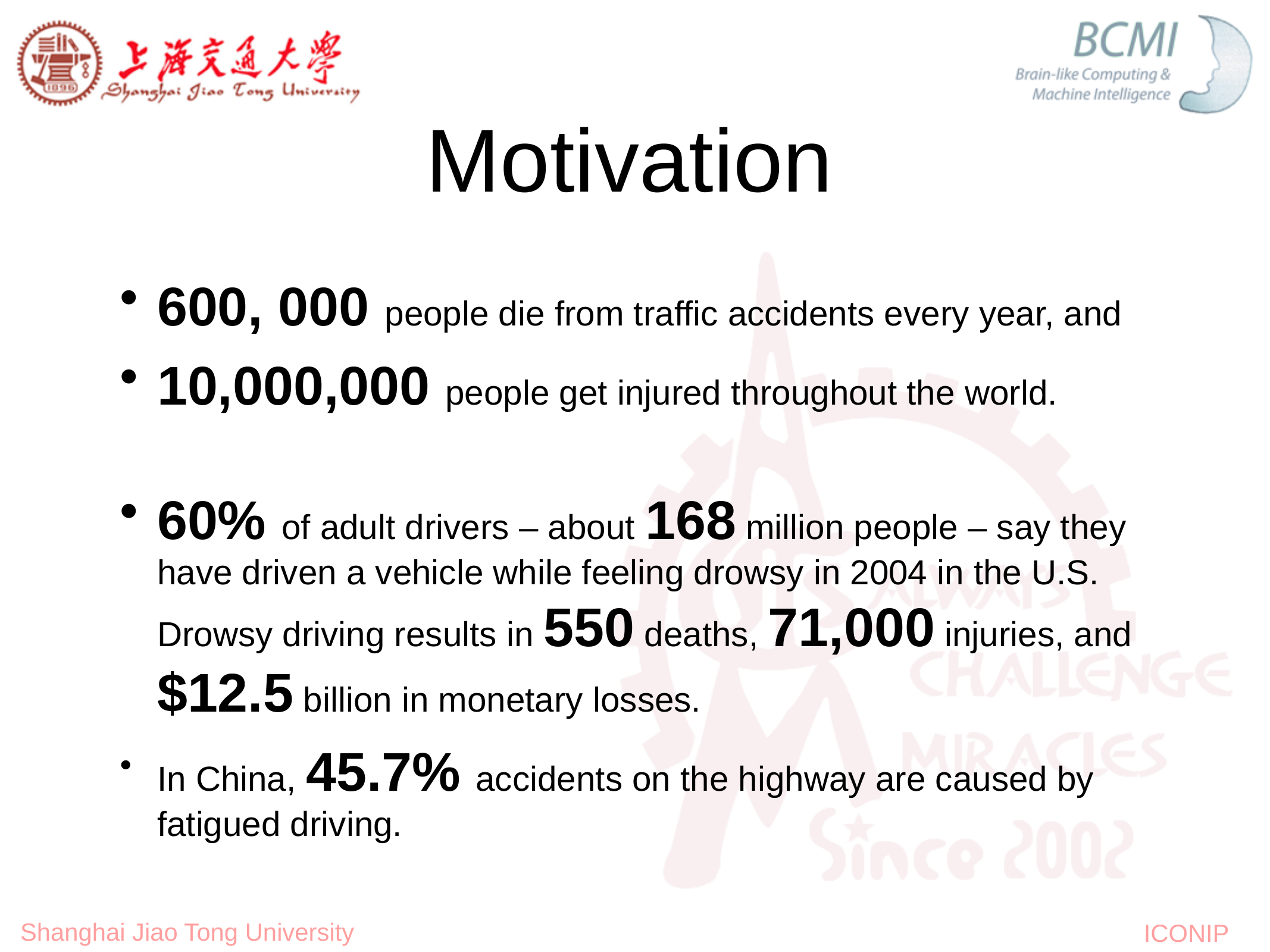

# Motivation
600, 000 people die from traffic accidents every year, and
10,000,000 people get injured throughout the world.

60% of adult drivers – about 168 million people – say they have driven a vehicle while feeling drowsy in 2004 in the U.S. Drowsy driving results in 550 deaths, 71,000 injuries, and $12.5 billion in monetary losses.
In China, 45.7% accidents on the highway are caused by fatigued driving.
Shanghai Jiao Tong University
ICONIP 2012